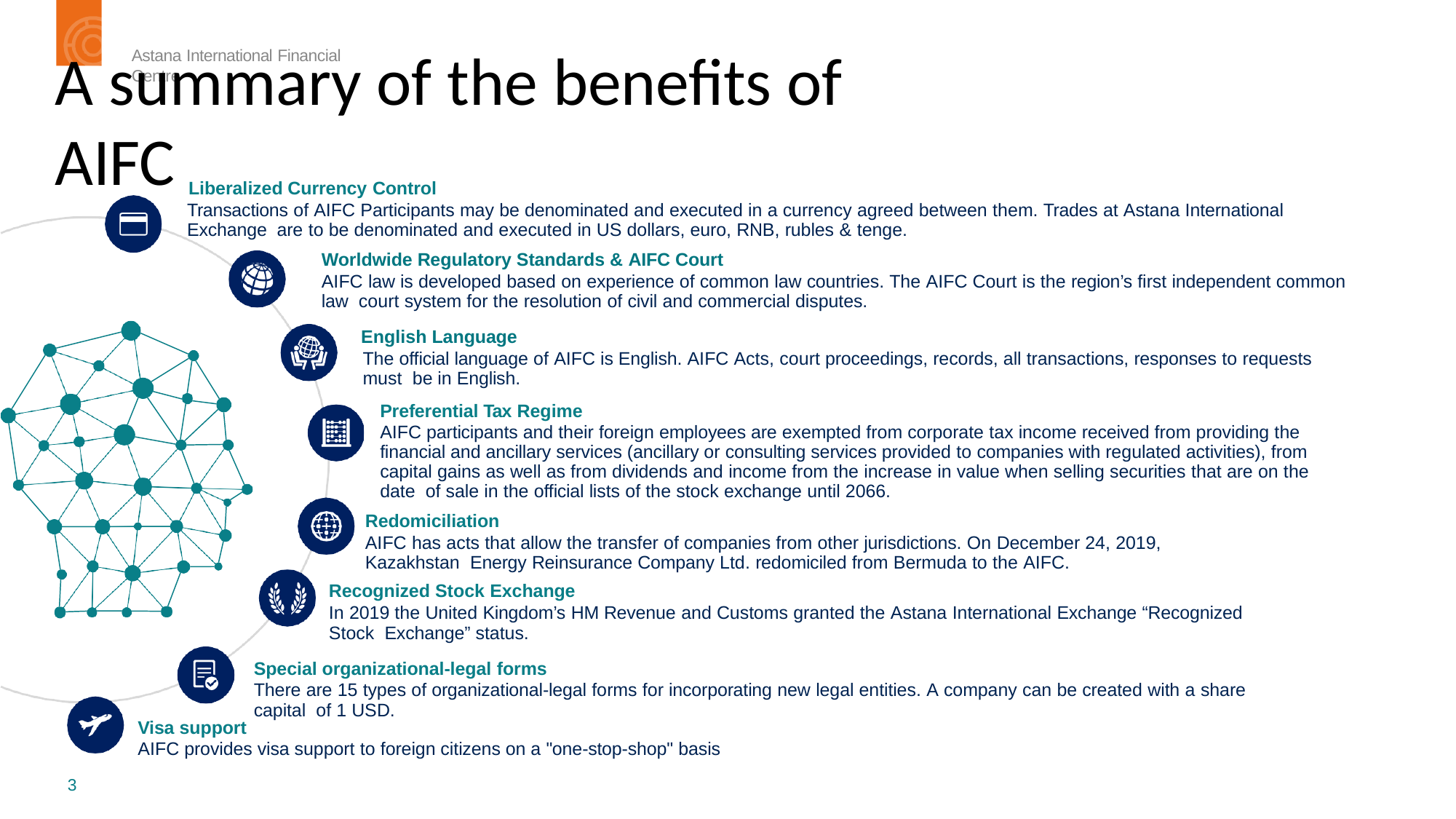

Astana International Financial Centre

# A summary of the benefits of AIFC
Liberalized Currency Control
Transactions of AIFC Participants may be denominated and executed in a currency agreed between them. Trades at Astana International Exchange  are to be denominated and executed in US dollars, euro, RNB, rubles & tenge.
Worldwide Regulatory Standards & AIFC Court
AIFC law is developed based on experience of common law countries. The AIFC Court is the region’s first independent common law  court system for the resolution of civil and commercial disputes.
English Language
The official language of AIFC is English. AIFC Acts, court proceedings, records, all transactions, responses to requests must  be in English.
Preferential Tax Regime
AIFC participants and their foreign employees are exempted from corporate tax income received from providing the  financial and ancillary services (ancillary or consulting services provided to companies with regulated activities), from  capital gains as well as from dividends and income from the increase in value when selling securities that are on the date  of sale in the official lists of the stock exchange until 2066.
Redomiciliation
AIFC has acts that allow the transfer of companies from other jurisdictions. On December 24, 2019, Kazakhstan  Energy Reinsurance Company Ltd. redomiciled from Bermuda to the AIFC.
Recognized Stock Exchange
In 2019 the United Kingdom’s HM Revenue and Customs granted the Astana International Exchange “Recognized Stock  Exchange” status.
Special organizational-legal forms
There are 15 types of organizational-legal forms for incorporating new legal entities. A company can be created with a share capital  of 1 USD.
Visa support
AIFC provides visa support to foreign citizens on a "one-stop-shop" basis
3